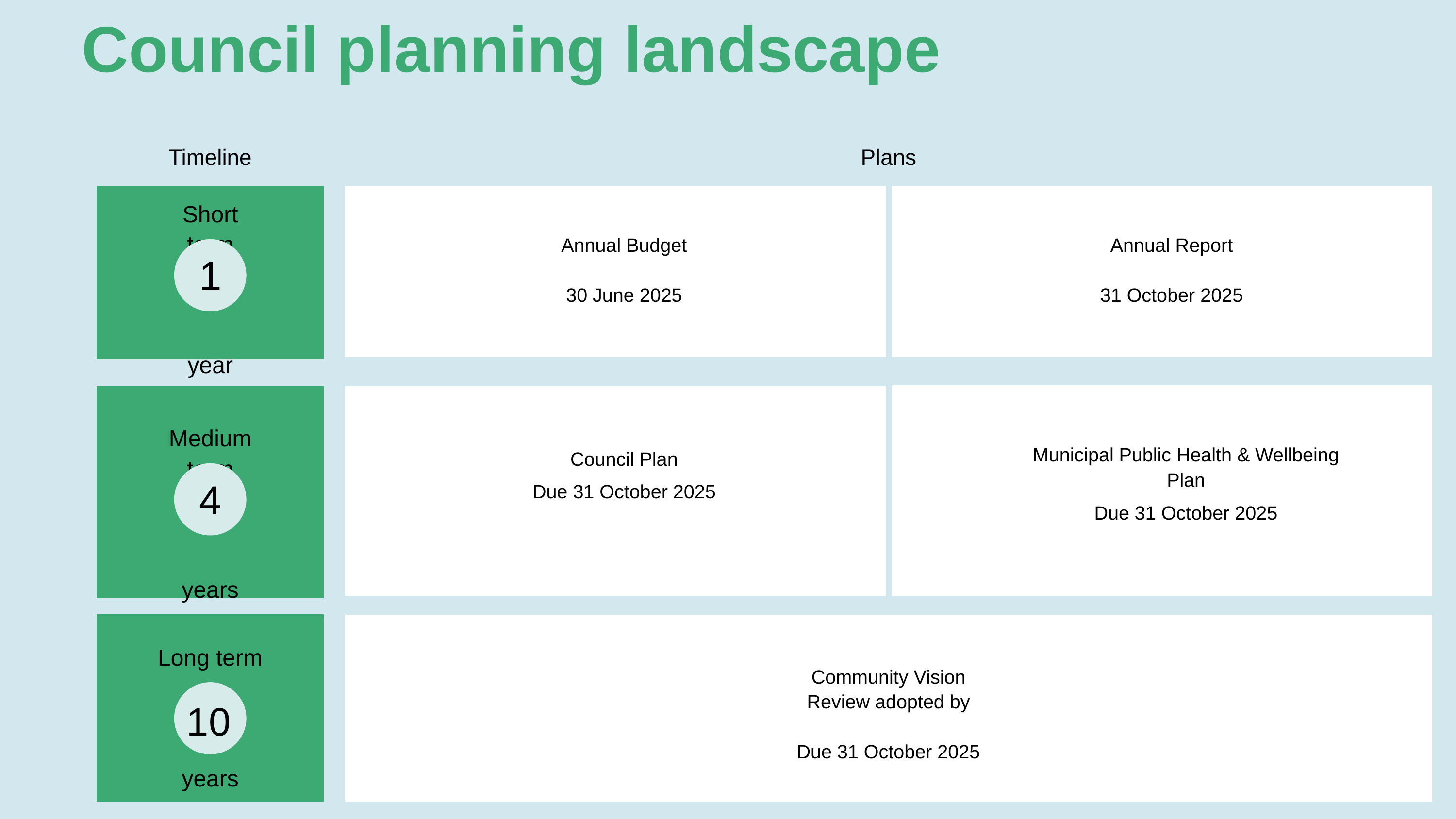

Council planning landscape
Timeline
Plans

Short term

year
Annual Budget

30 June 2025
Annual Report

31 October 2025

1

Medium term

years
Municipal Public Health & Wellbeing Plan

Due 31 October 2025
Council Plan

Due 31 October 2025

4

Long term

years
Community Vision
Review adopted by

Due 31 October 2025

10